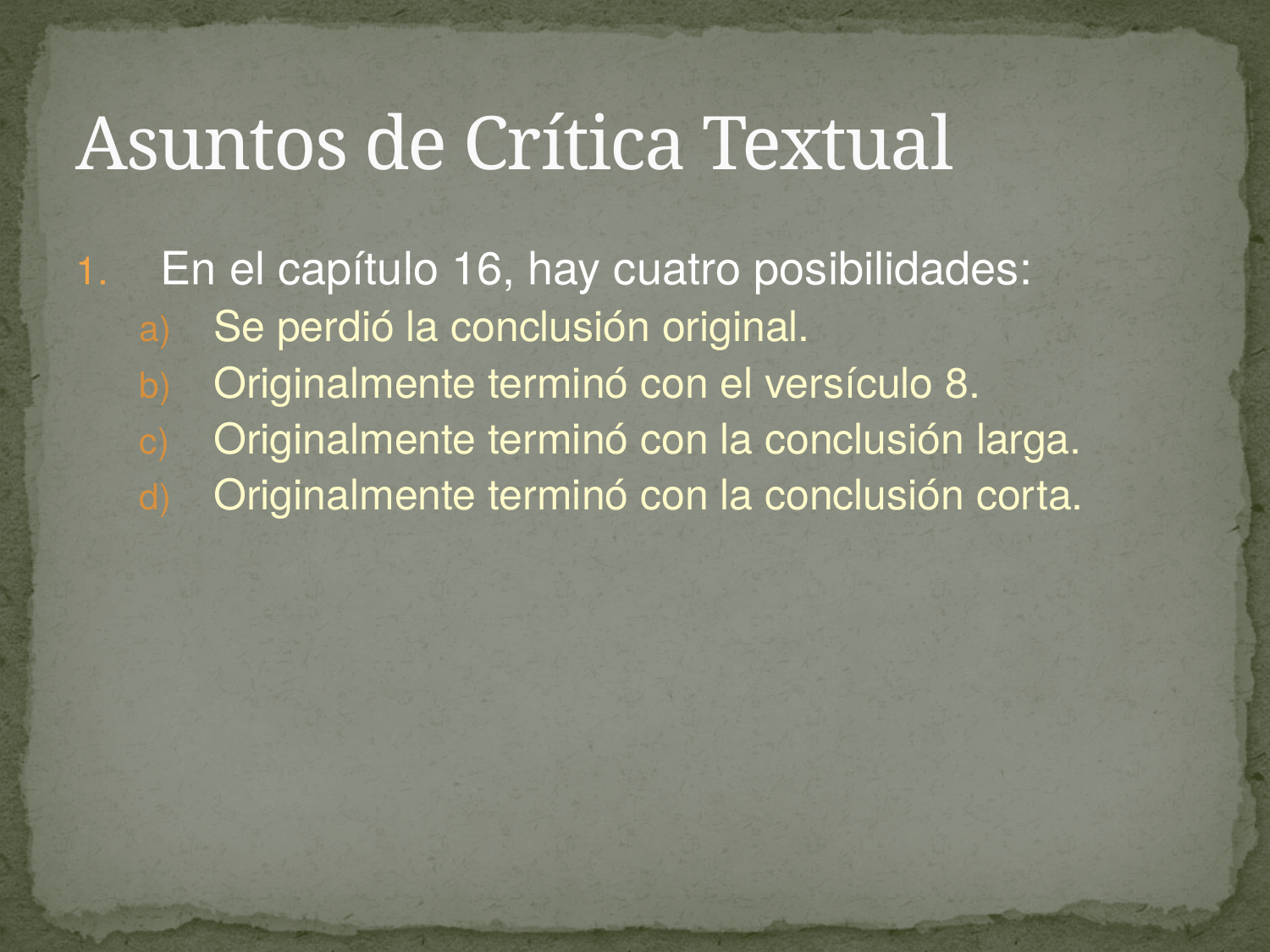

# Asuntos de Crítica Textual
En el capítulo 16, hay cuatro posibilidades:
Se perdió la conclusión original.
Originalmente terminó con el versículo 8.
Originalmente terminó con la conclusión larga.
Originalmente terminó con la conclusión corta.